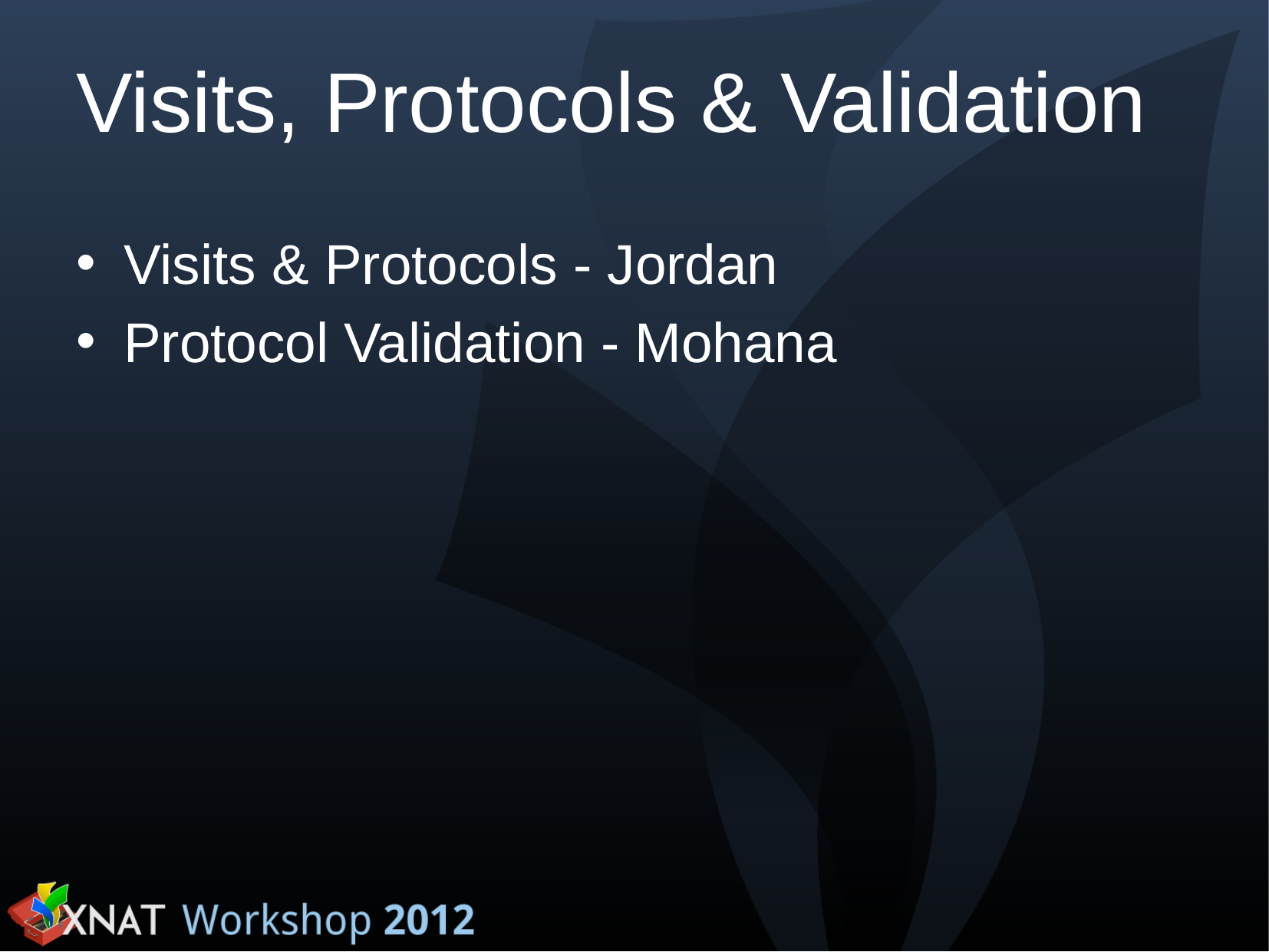

# Visits, Protocols & Validation
Visits & Protocols - Jordan
Protocol Validation - Mohana